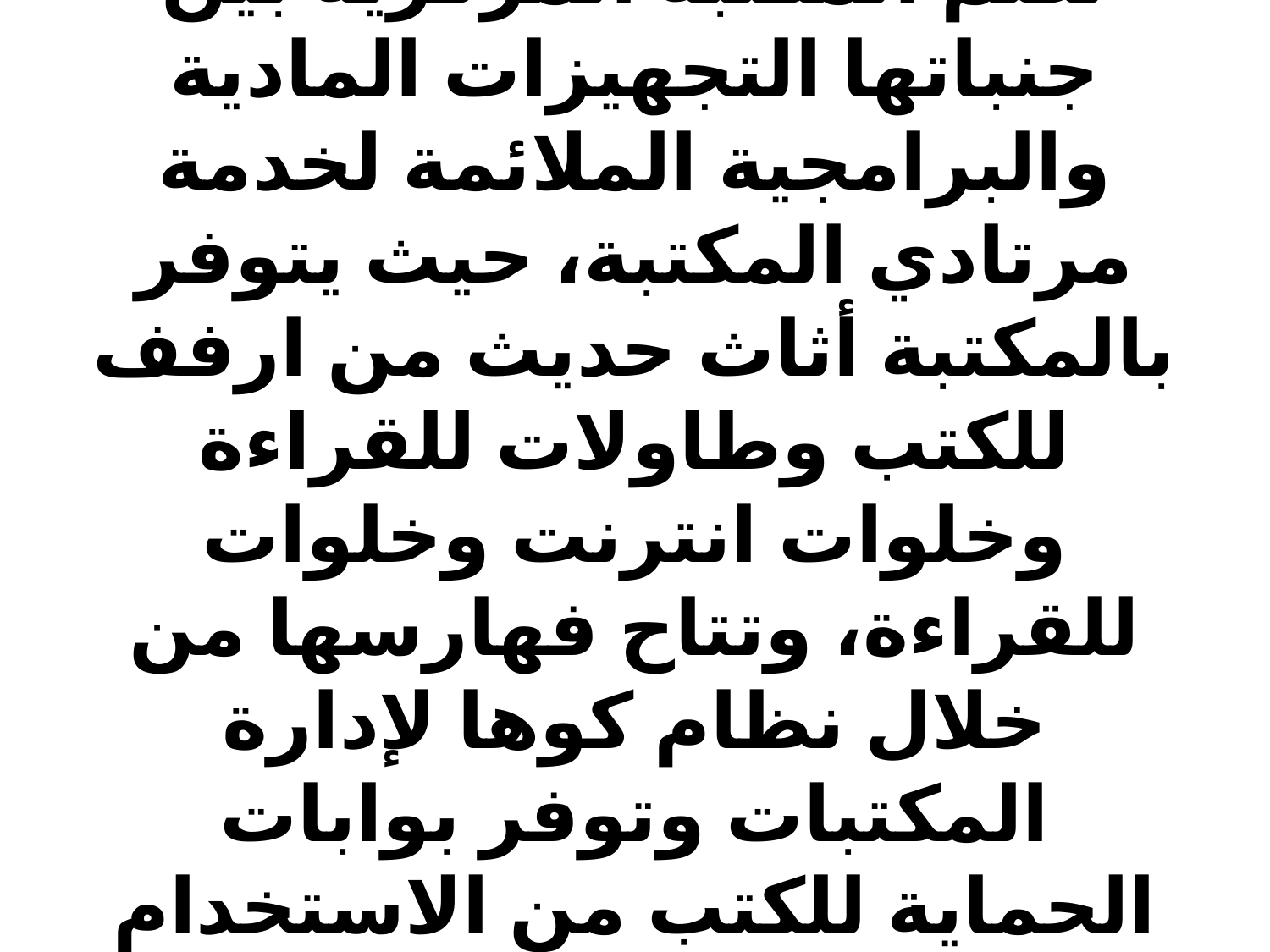

# تضم المكتبة المركزية بين جنباتها التجهيزات المادية والبرامجية الملائمة لخدمة مرتادي المكتبة، حيث يتوفر بالمكتبة أثاث حديث من ارفف للكتب وطاولات للقراءة وخلوات انترنت وخلوات للقراءة، وتتاح فهارسها من خلال نظام كوها لإدارة المكتبات وتوفر بوابات الحماية للكتب من الاستخدام غير المصرح به.